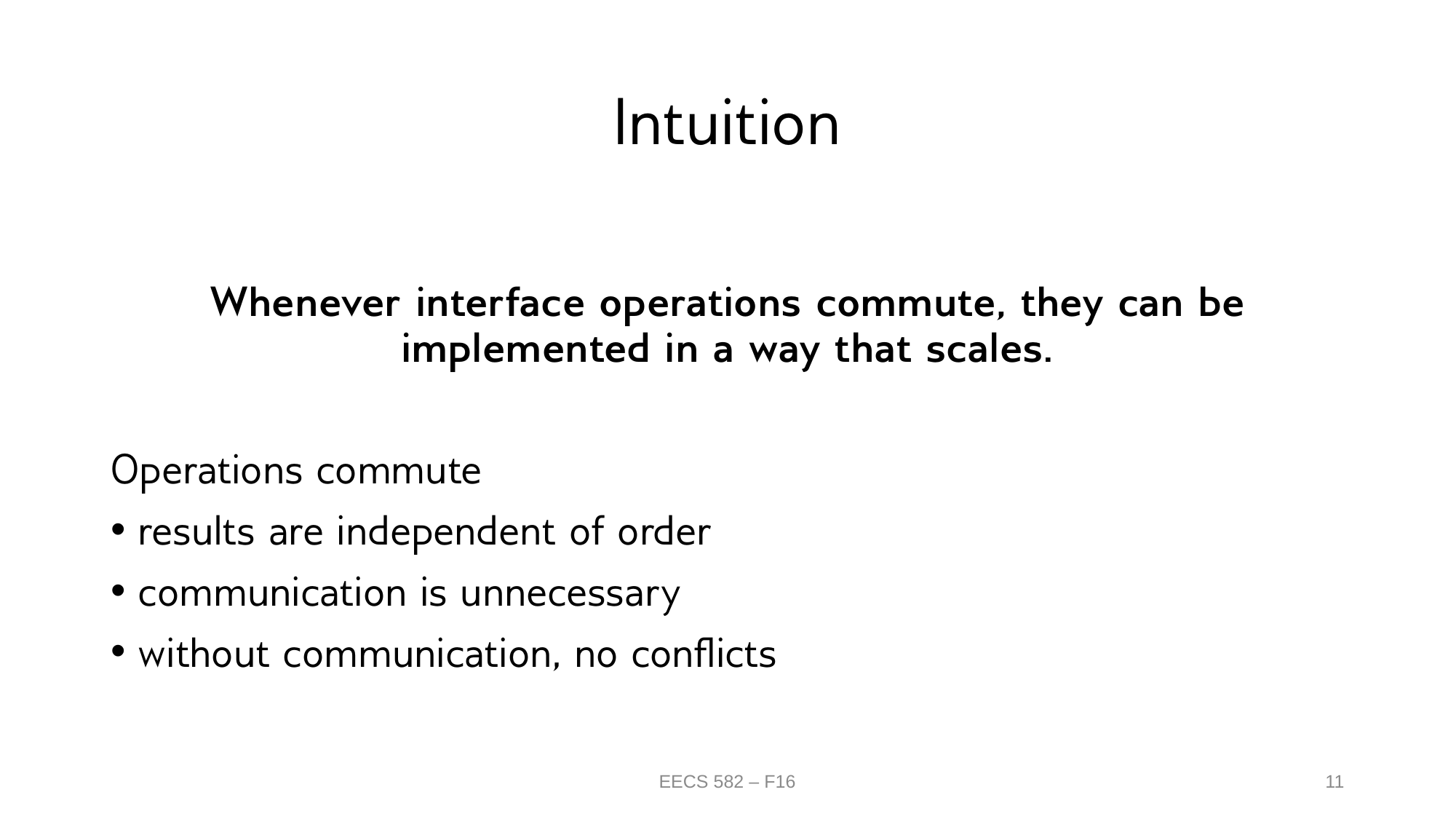

# Intuition
Whenever interface operations commute, they can be implemented in a way that scales.

Operations commute
results are independent of order
communication is unnecessary
without communication, no conflicts
EECS 582 – F16
11